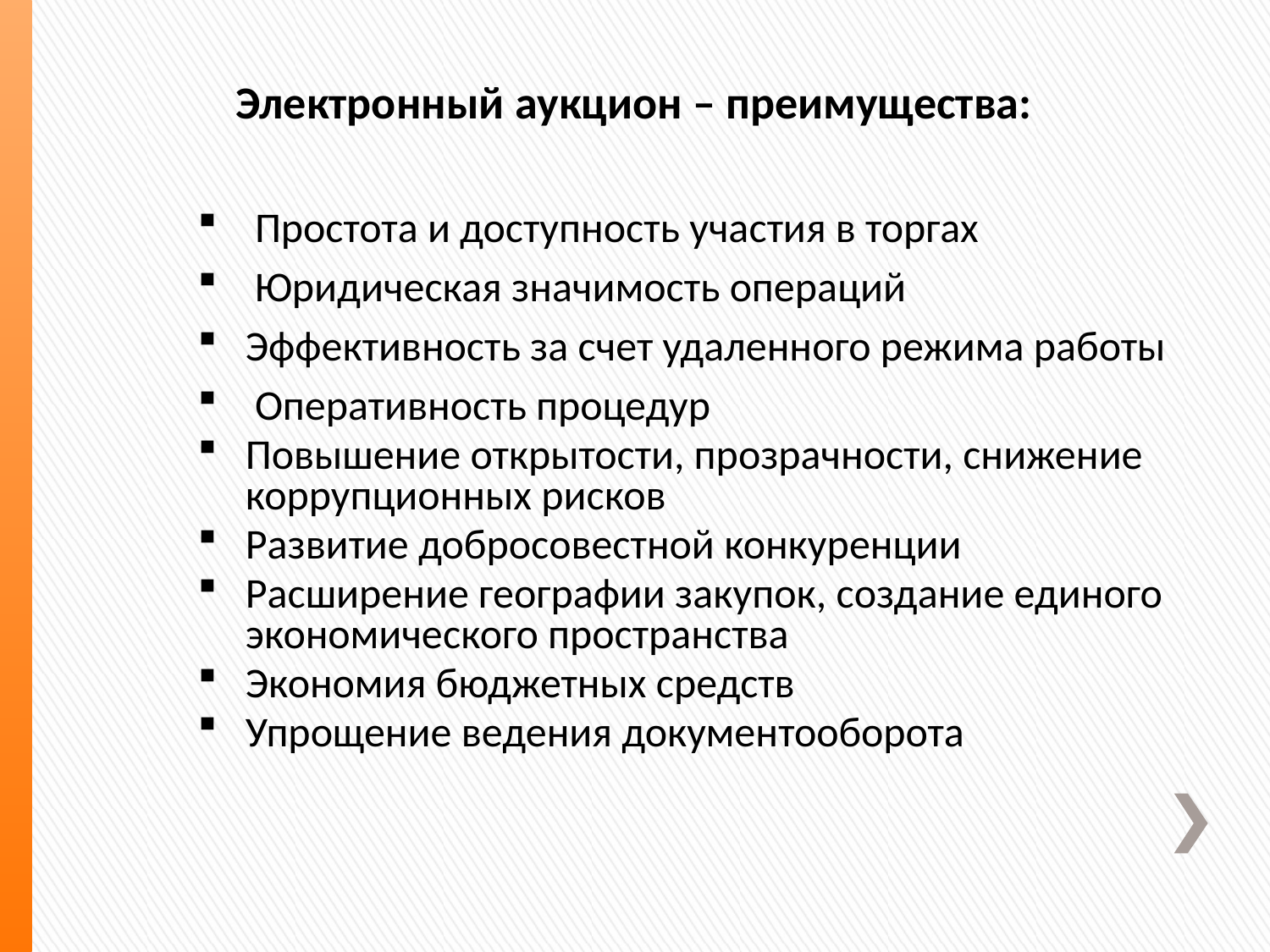

Электронный аукцион – преимущества:

 Простота и доступность участия в торгах
 Юридическая значимость операций
Эффективность за счет удаленного режима работы
 Оперативность процедур
Повышение открытости, прозрачности, снижение коррупционных рисков
Развитие добросовестной конкуренции
Расширение географии закупок, создание единого экономического пространства
Экономия бюджетных средств
Упрощение ведения документооборота